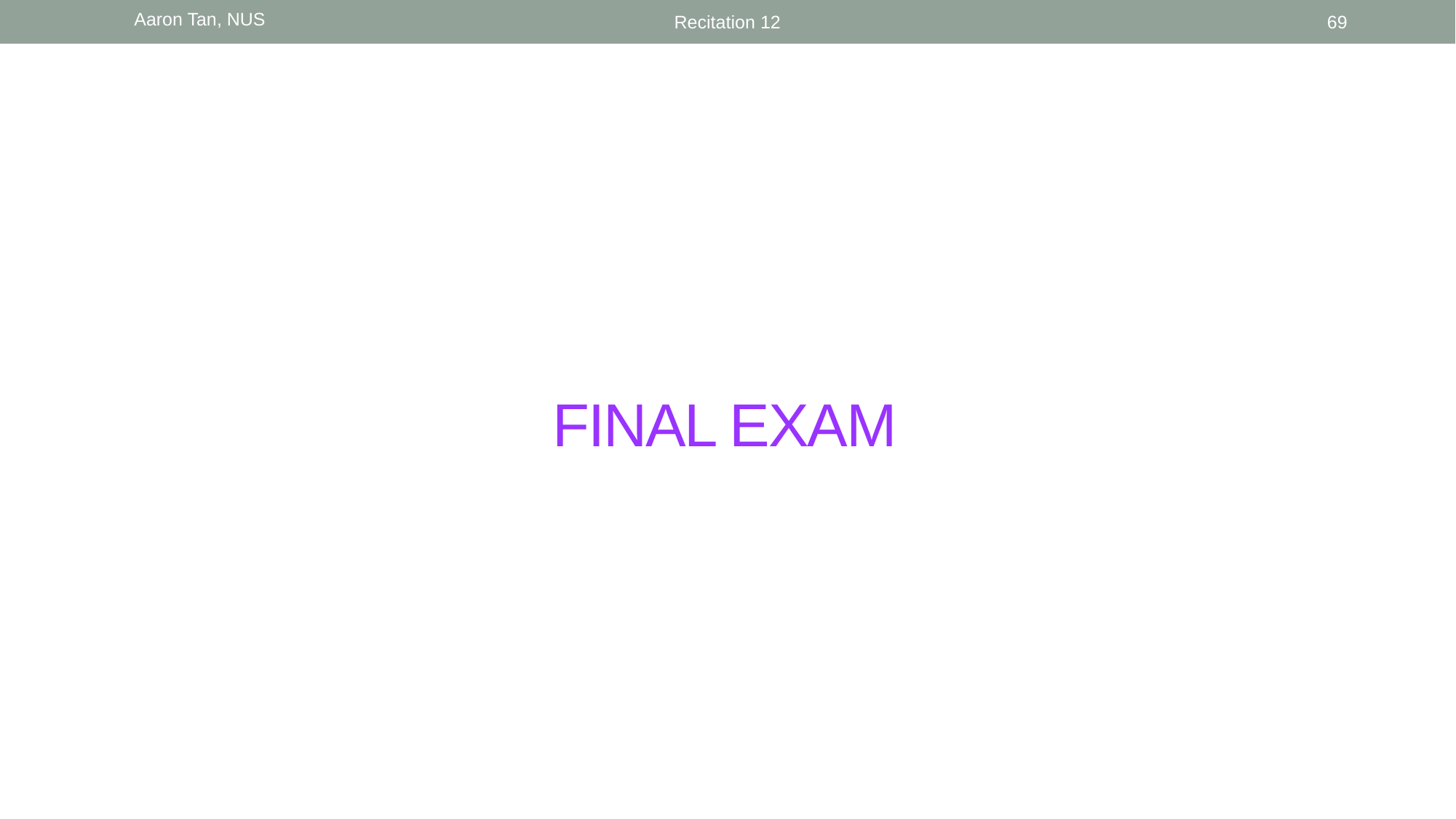

Aaron Tan, NUS
Recitation 12
69
# FINAL EXAM